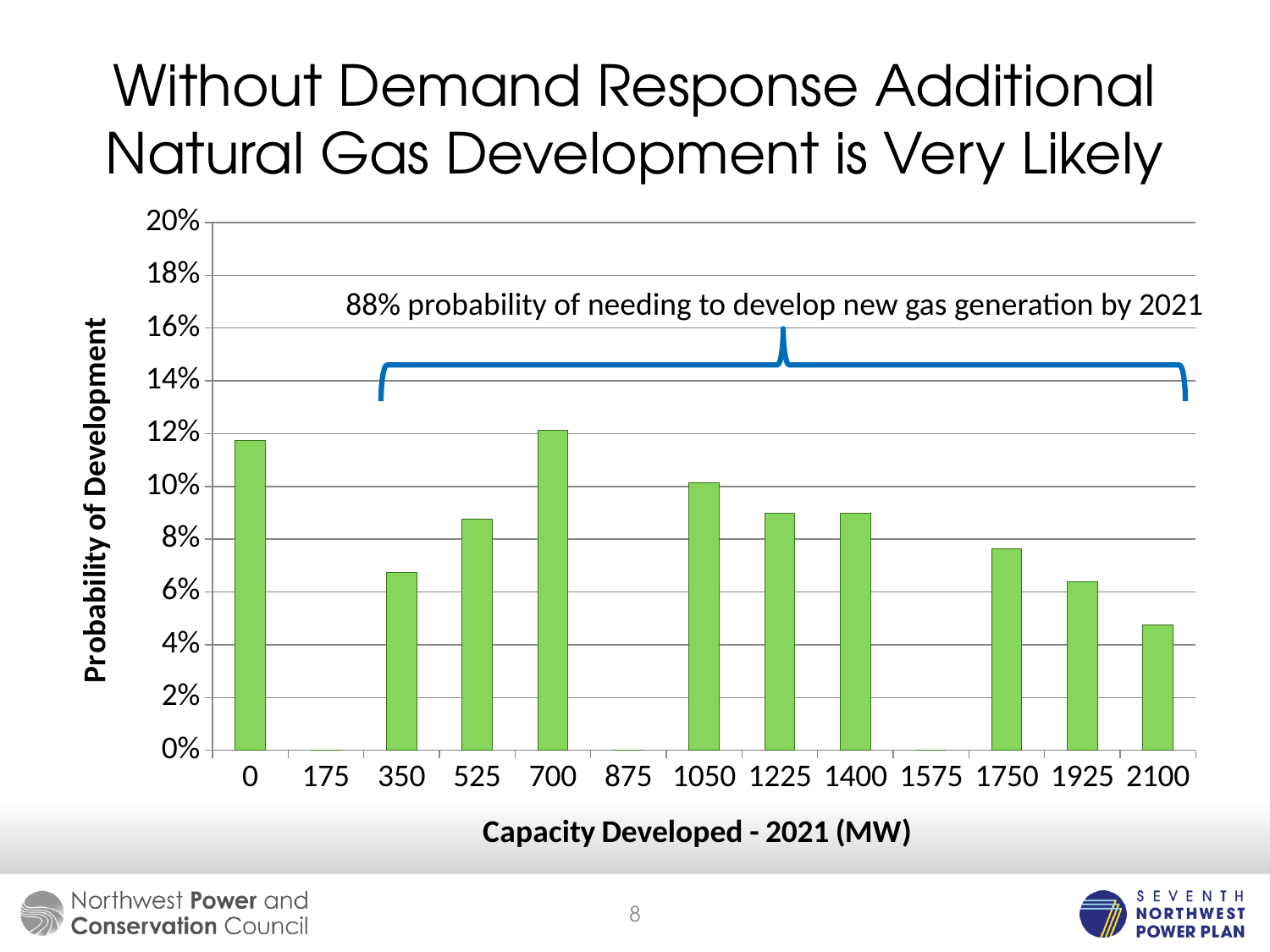

# Without Demand Response Additional Natural Gas Development is Very Likely

### Chart

| Category | Existing Policy_NoDR-Final |
|---|---|
| 0 | 0.11749999999999998 |
| 175 | 0.0 |
| 350 | 0.0675 |
| 525 | 0.08750000000000001 |
| 700 | 0.12125000000000002 |
| 875 | 0.0 |
| 1050 | 0.10125000000000002 |
| 1225 | 0.09000000000000002 |
| 1400 | 0.09000000000000002 |
| 1575 | 0.0 |
| 1750 | 0.07624999999999997 |
| 1925 | 0.06375 |
| 2100 | 0.047500000000000014 |
88% probability of needing to develop new gas generation by 2021
8